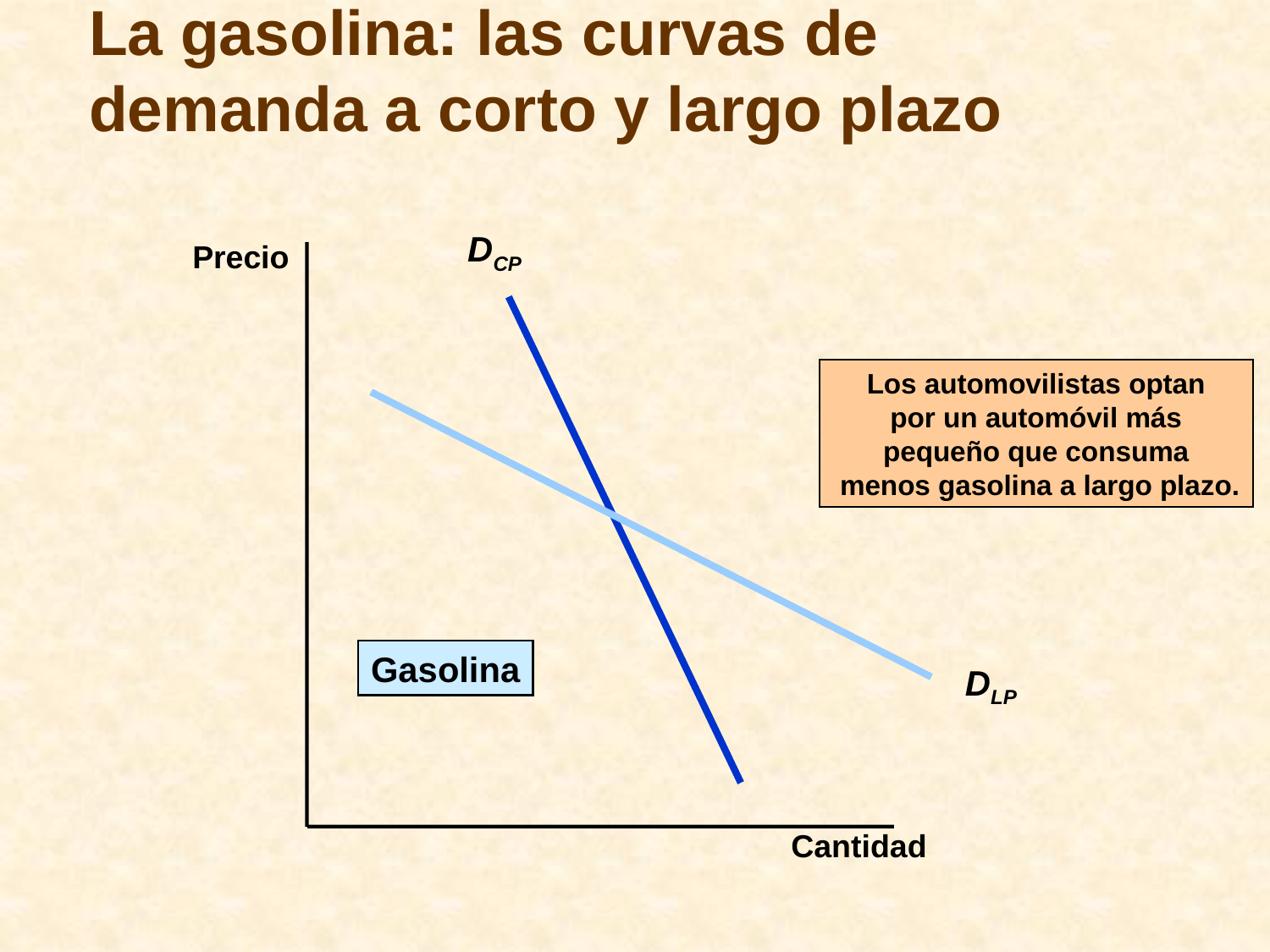

# La gasolina: las curvas de demanda a corto y largo plazo
DCP

Precio

Cantidad

Los automovilistas optan
 por un automóvil más
pequeño que consuma
 menos gasolina a largo plazo.

DLP
Gasolina